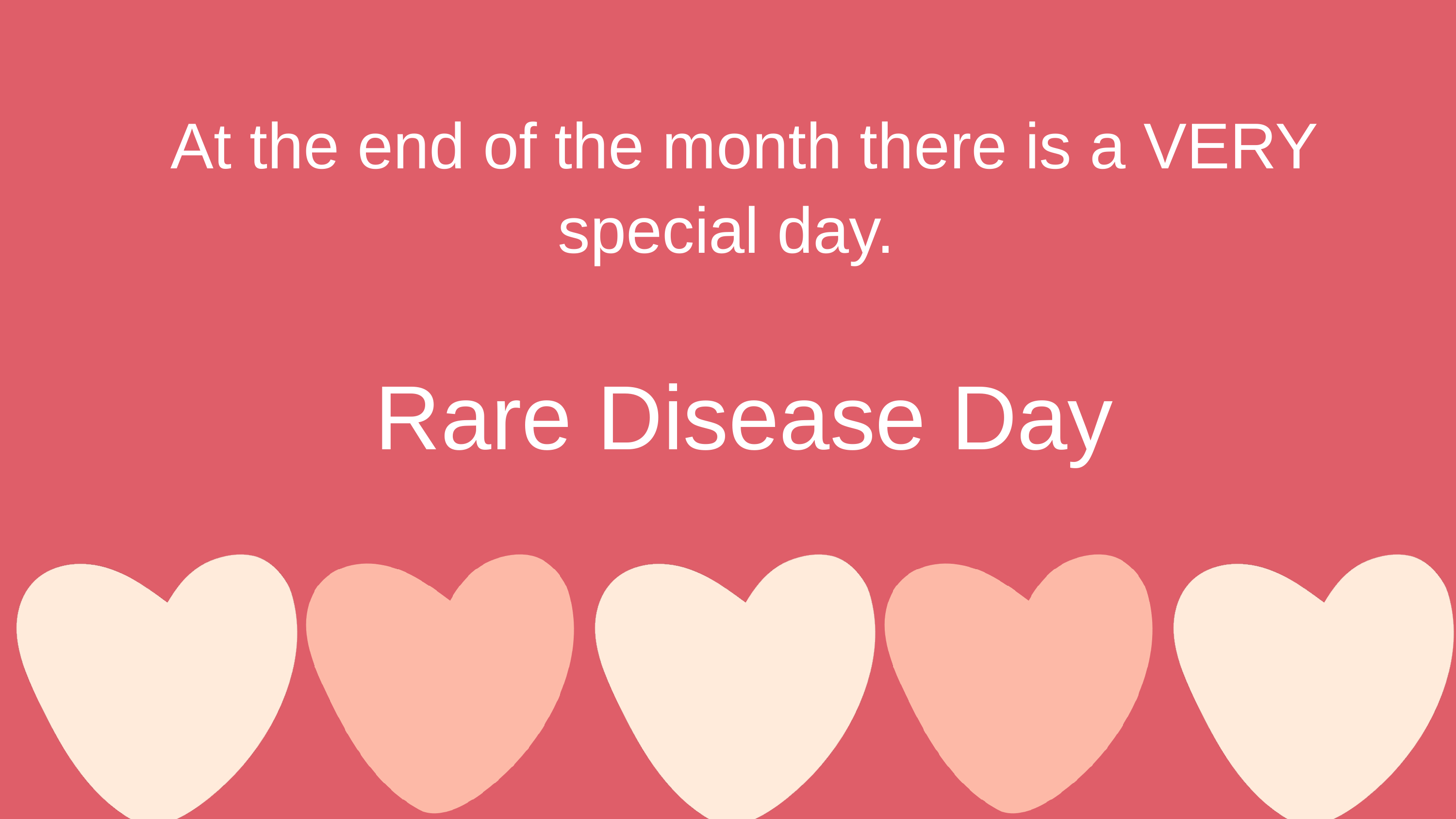

At the end of the month there is a VERY special day.
Rare Disease Day